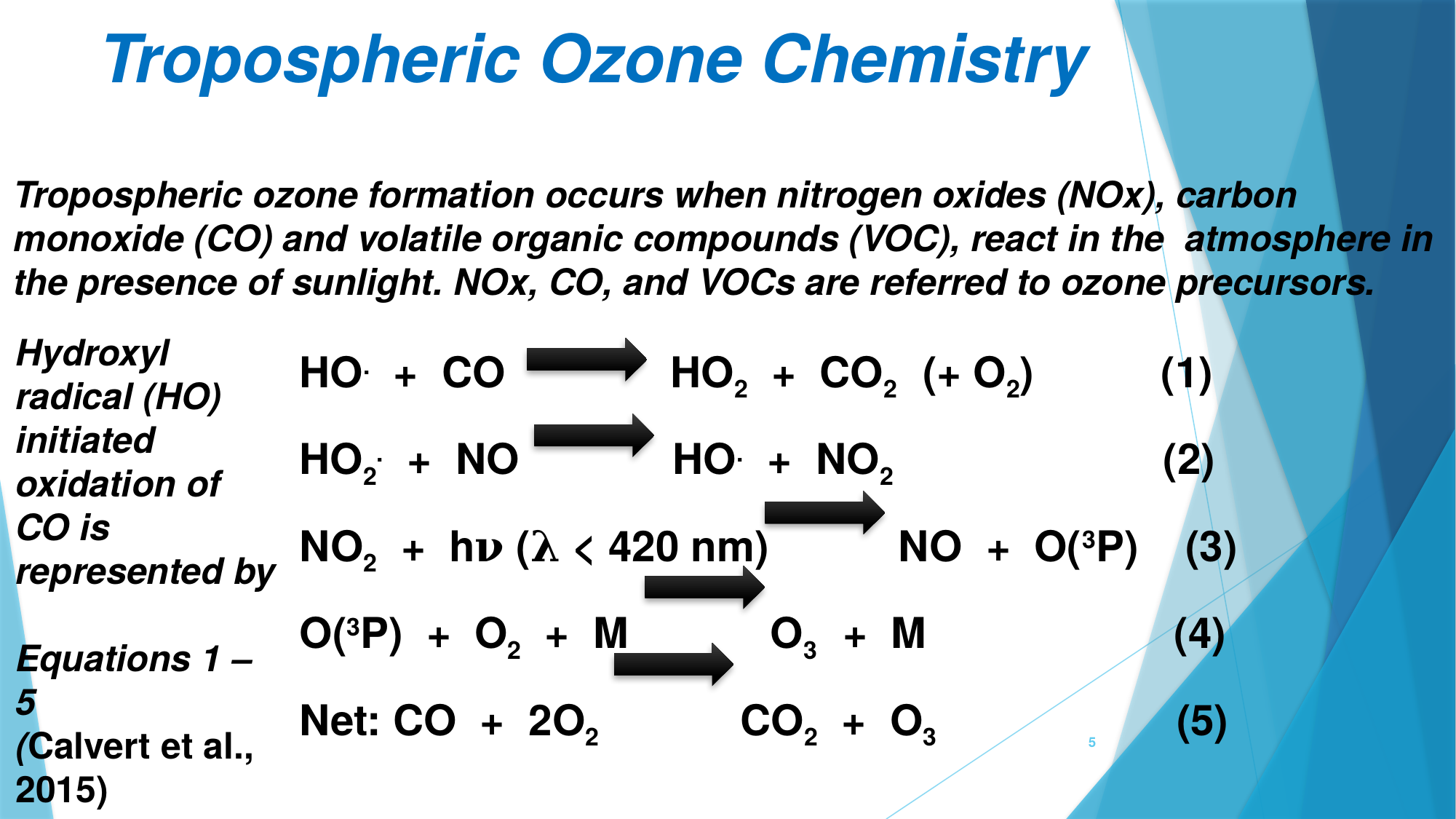

# Tropospheric Ozone Chemistry
Tropospheric ozone formation occurs when nitrogen oxides (NOx), carbon monoxide (CO) and volatile organic compounds (VOC), react in the  atmosphere in the presence of sunlight. NOx, CO, and VOCs are referred to ozone precursors.
HO.  +  CO              HO2  +  CO2   (+ O2)            (1)
HO2.  +  NO             HO.  +  NO2                           (2)
NO2  +  h𝛎 (𝛌 < 420 nm)           NO  +  O(3P)    (3)
O(3P)  +  O2  +  M            O3   +  M                     (4)
Net: CO  +  2O2            CO2  +  O3                      (5)
Hydroxyl radical (HO) initiated oxidation of CO is represented by
Equations 1 – 5
(Calvert et al., 2015)

5